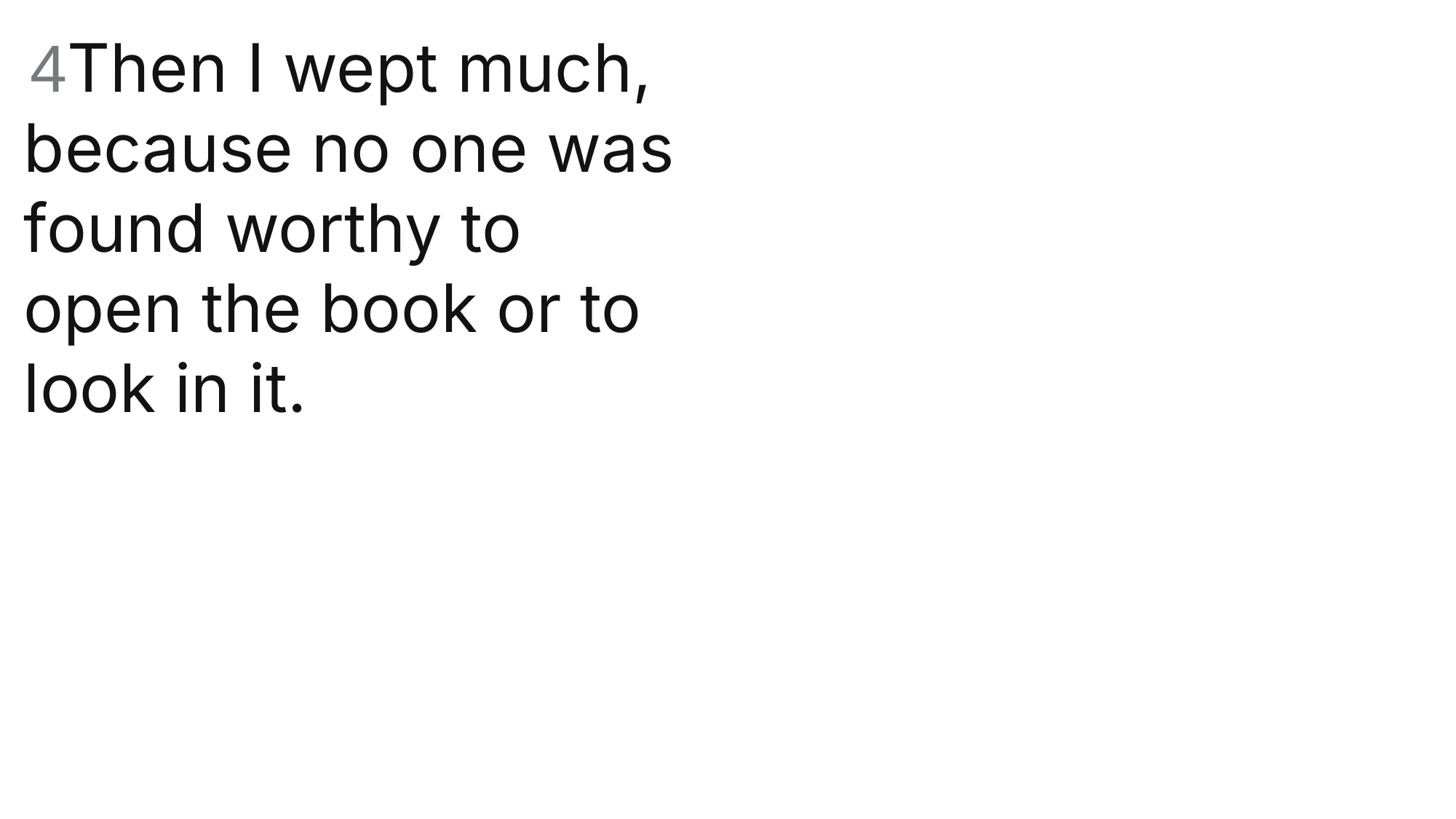

4Then I wept much, because no one was found worthy to open the book or to look in it.